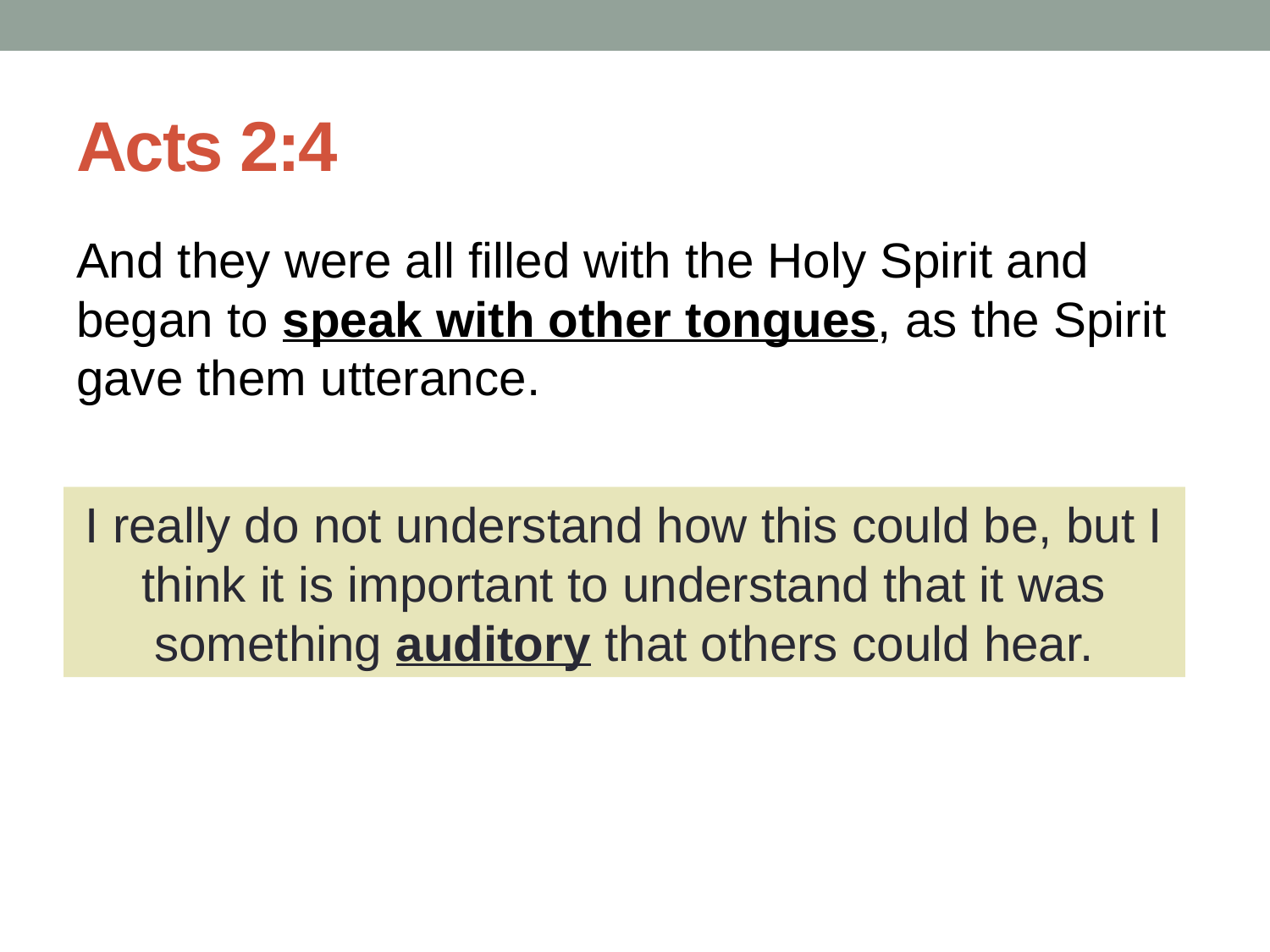

# Acts 2:4
And they were all filled with the Holy Spirit and began to speak with other tongues, as the Spirit gave them utterance.

I really do not understand how this could be, but I think it is important to understand that it was something auditory that others could hear.